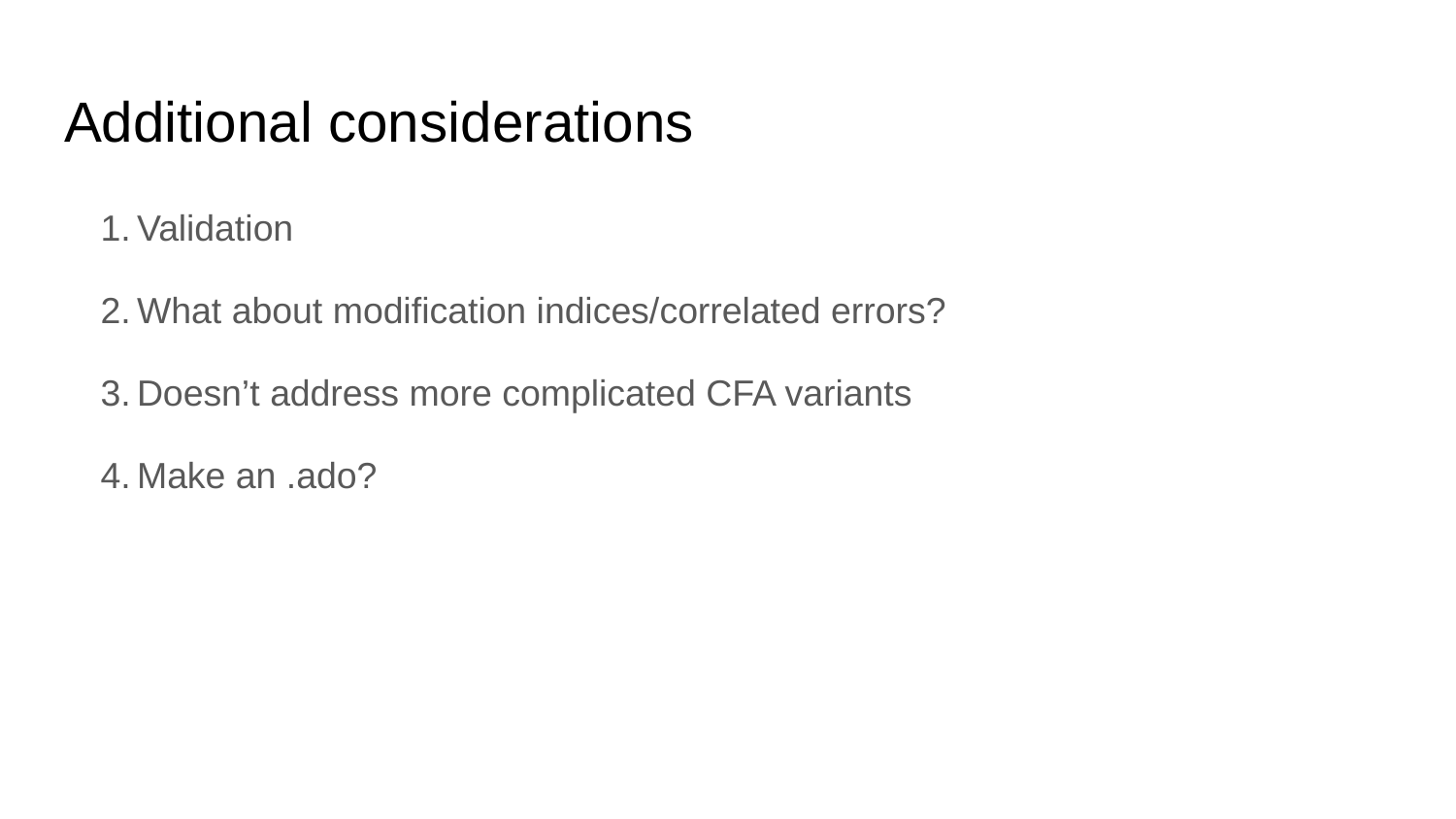

# Additional considerations
Validation
What about modification indices/correlated errors?
Doesn’t address more complicated CFA variants
Make an .ado?